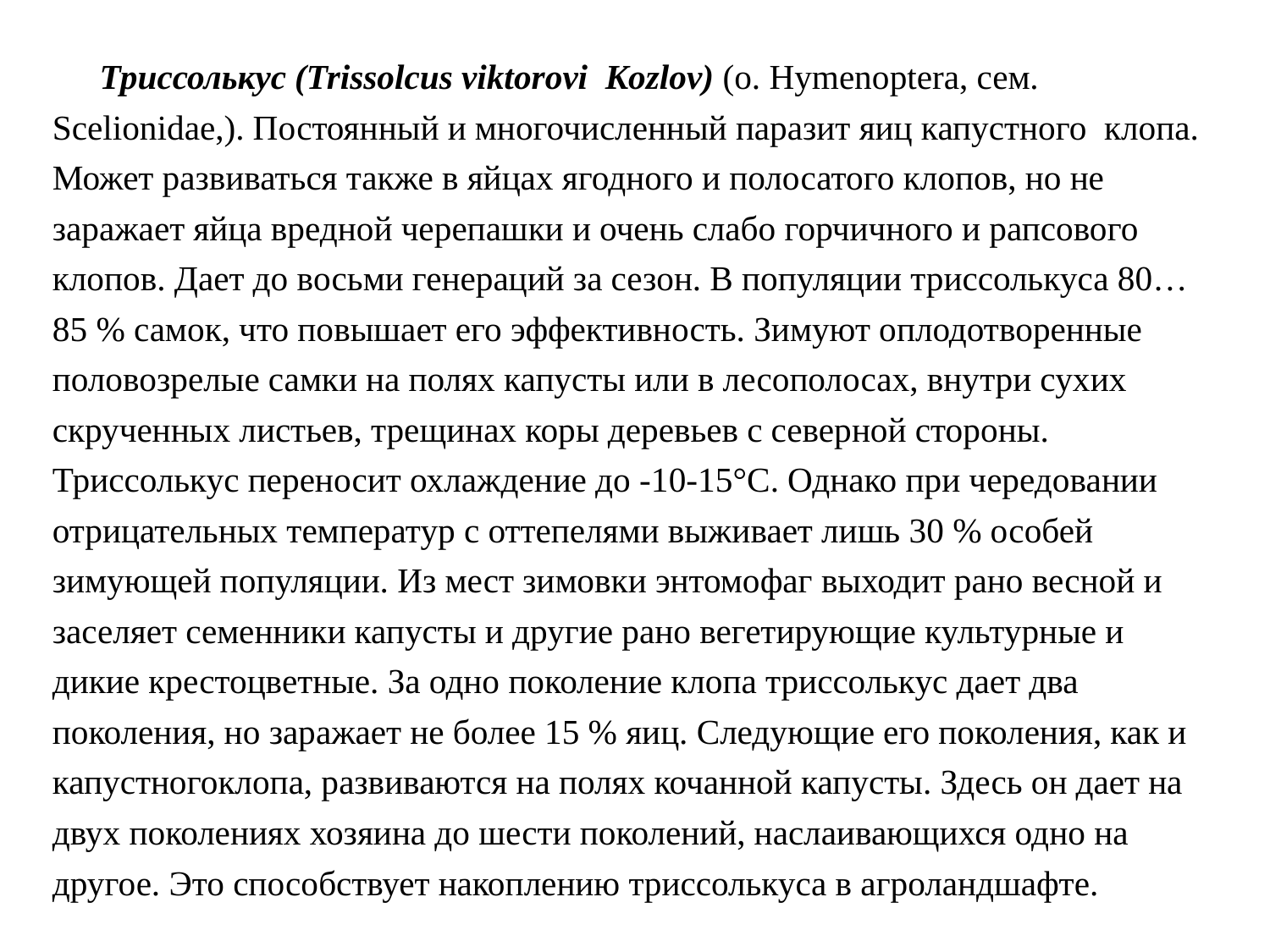

Триссолькус (Trissolcus viktorovi  Kozlov) (о. Hymenoptera, сем. Scelionidae,). Постоянный и многочисленный паразит яиц капустного  клопа. Может развиваться также в яйцах ягодного и полосатого клопов, но не заражает яйца вредной черепашки и очень слабо горчичного и рапсового клопов. Дает до восьми генераций за сезон. В популяции триссолькуса 80…85 % самок, что повышает его эффективность. Зимуют оплодотворенные половозрелые самки на полях капусты или в лесополосах, внутри сухих скрученных листьев, трещинах коры деревьев с северной стороны. Триссолькус переносит охлаждение до -10-15°С. Однако при чередовании отрицательных температур с оттепелями выживает лишь 30 % особей зимующей популяции. Из мест зимовки энтомофаг выходит рано весной и заселяет семенники капусты и другие рано вегетирующие культурные и дикие крестоцветные. За одно поколение клопа триссолькус дает два поколения, но заражает не более 15 % яиц. Следующие его поколения, как и капустногоклопа, развиваются на полях кочанной капусты. Здесь он дает на двух поколениях хозяина до шести поколений, наслаивающихся одно на другое. Это способствует накоплению триссолькуса в агроландшафте.